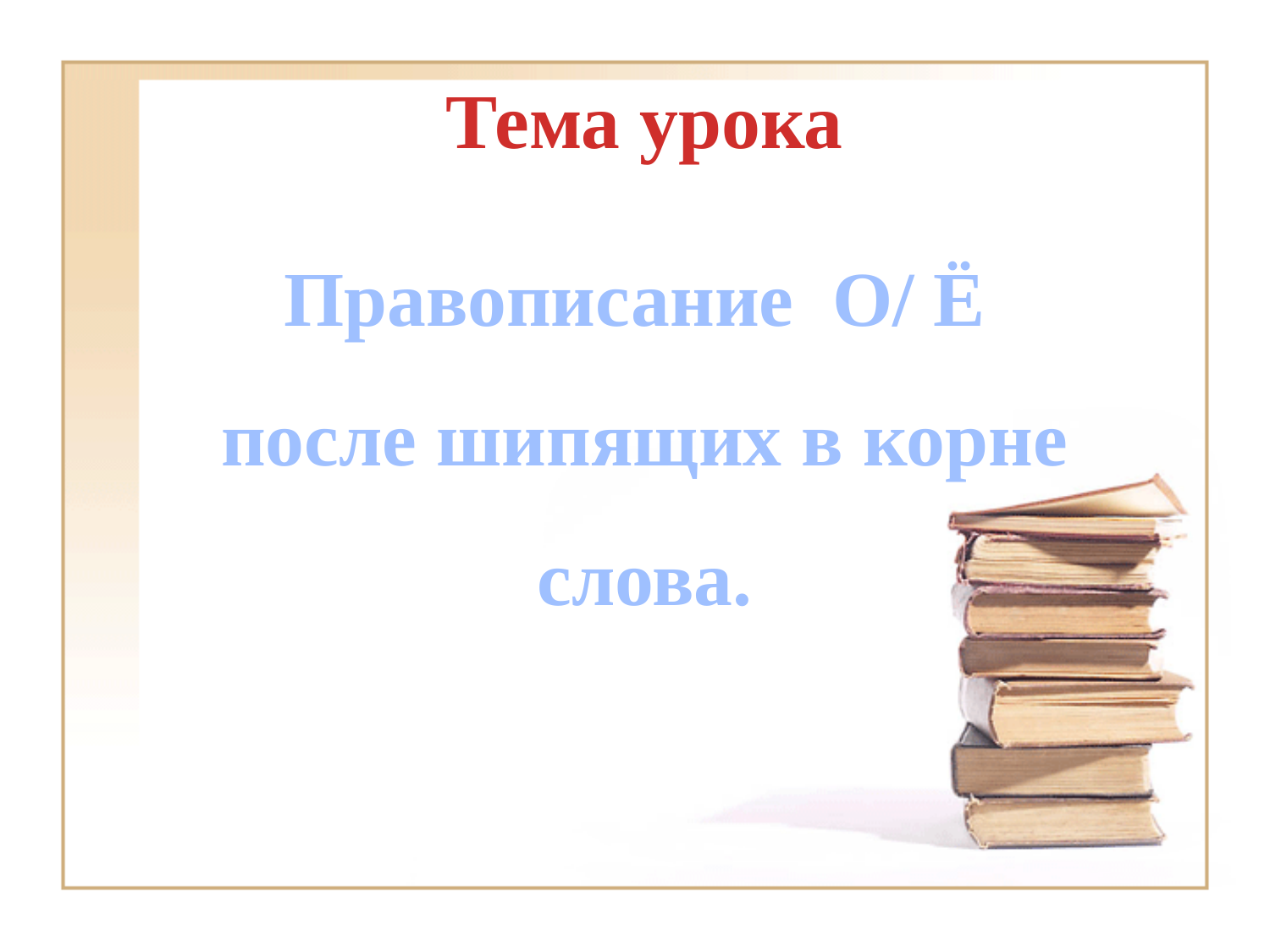

# Тема урока
Правописание  О/ Ё  после шипящих в корне слова.